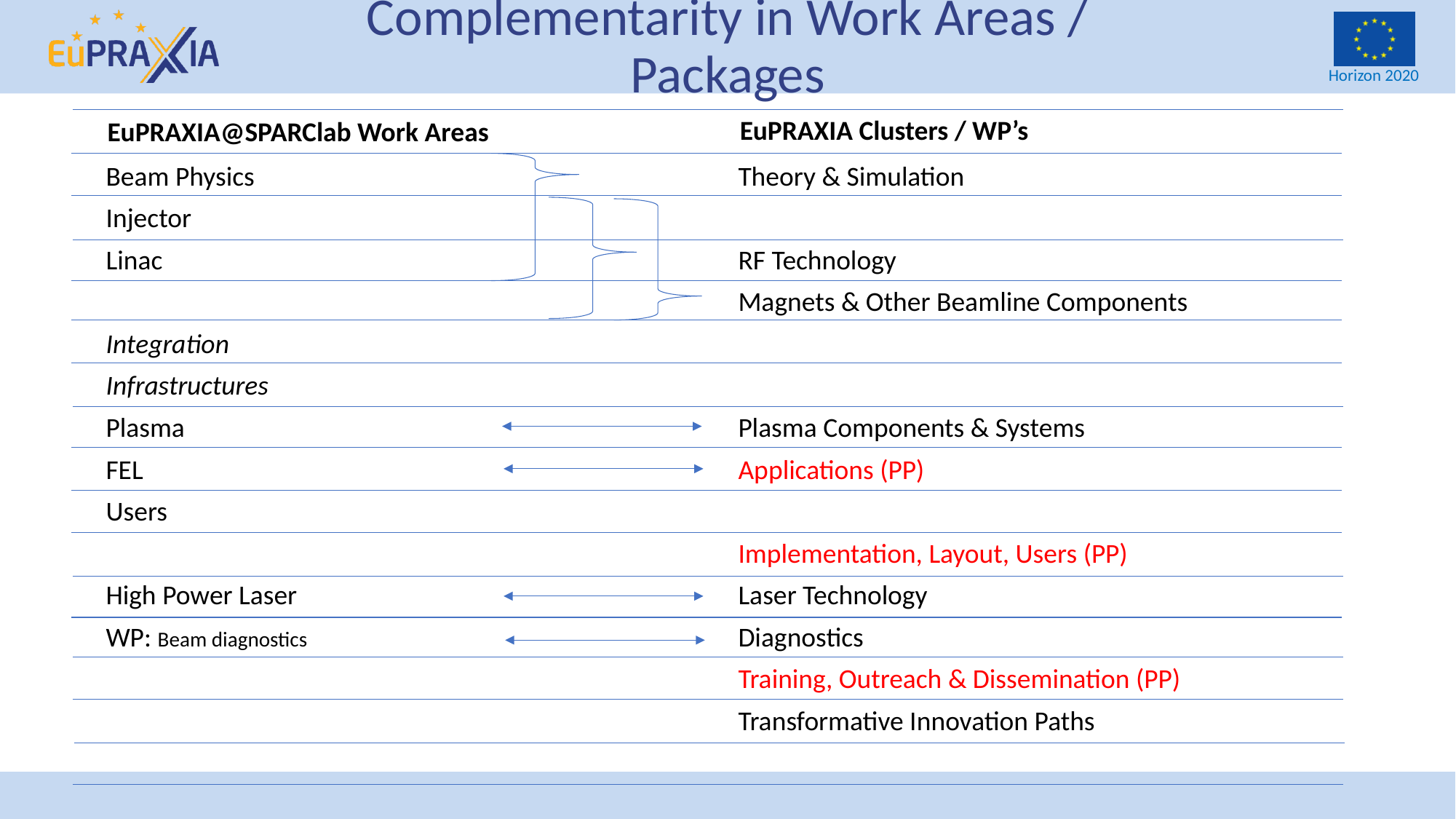

# Complementarity in Work Areas / Packages
EuPRAXIA Clusters / WP’s
EuPRAXIA@SPARClab Work Areas
Beam Physics
Injector
Linac

Integration
Infrastructures
Plasma
FEL
Users

High Power Laser
WP: Beam diagnostics

Theory & Simulation

RF Technology
Magnets & Other Beamline Components

Plasma Components & Systems
Applications (PP)

Implementation, Layout, Users (PP)
Laser Technology
Diagnostics
Training, Outreach & Dissemination (PP)
Transformative Innovation Paths